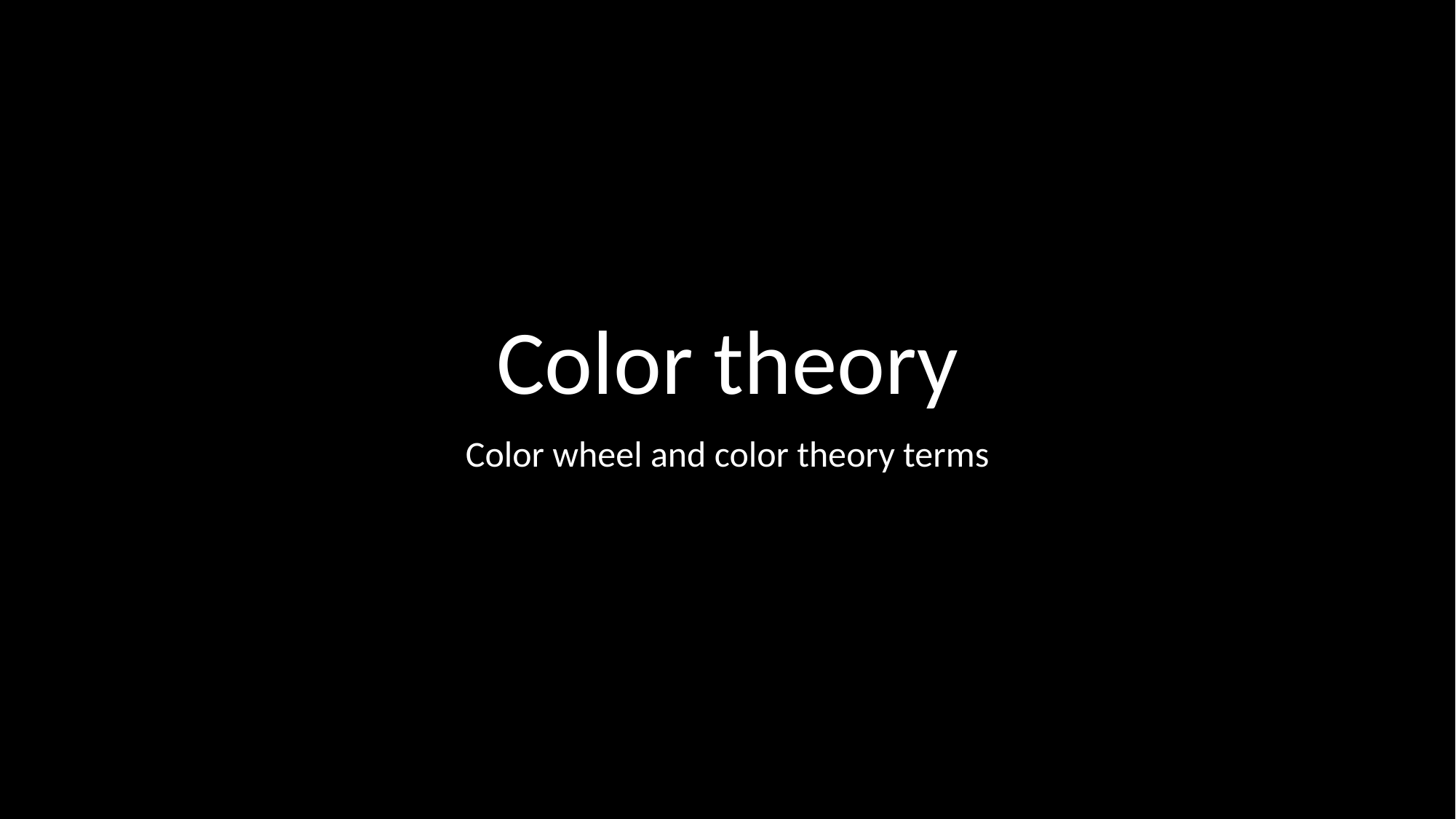

# Color theory
Color wheel and color theory terms